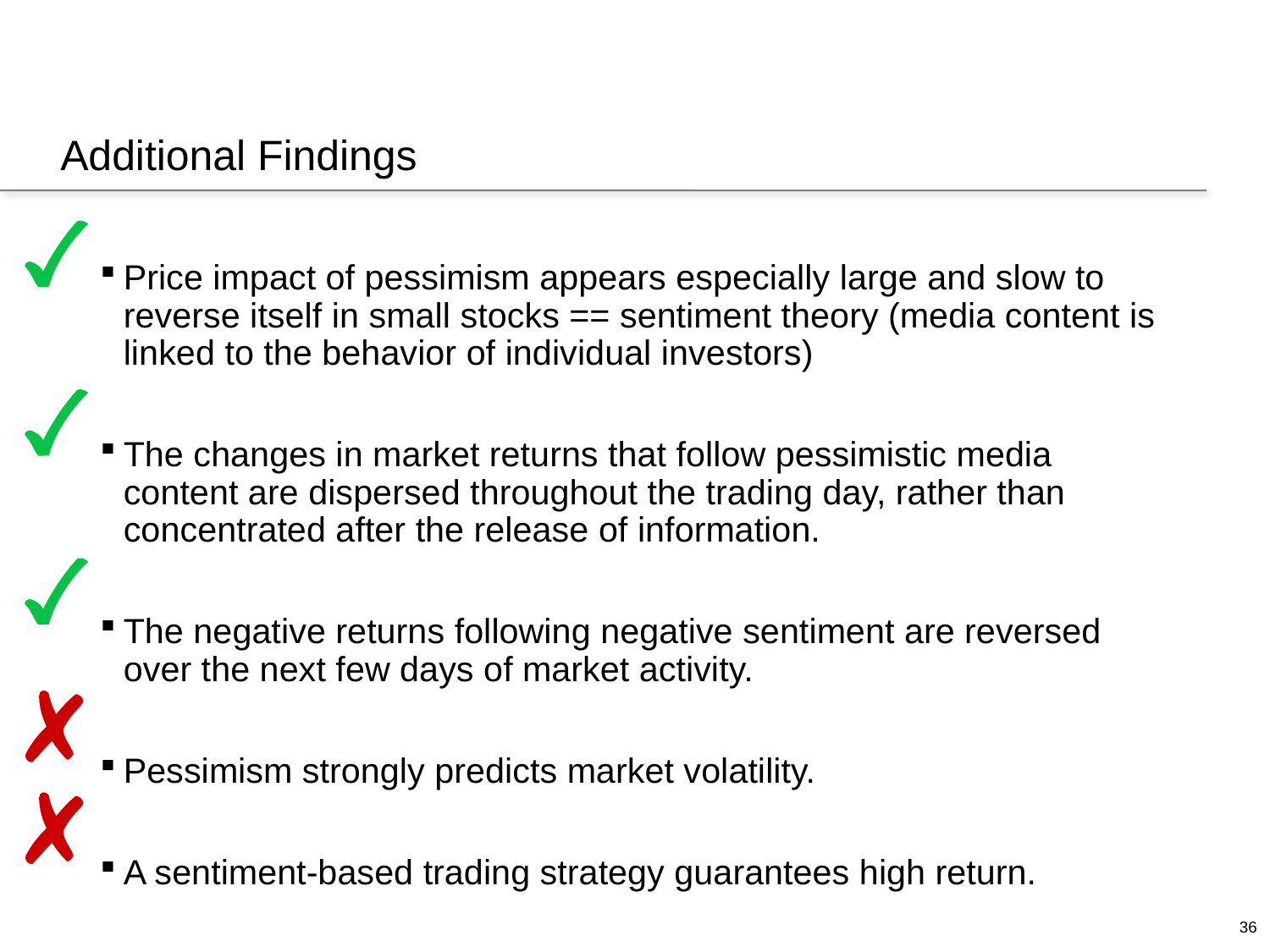

# Additional Findings

Price impact of pessimism appears especially large and slow to reverse itself in small stocks == sentiment theory (media content is linked to the behavior of individual investors)

The changes in market returns that follow pessimistic media content are dispersed throughout the trading day, rather than concentrated after the release of information.

The negative returns following negative sentiment are reversed over the next few days of market activity.

Pessimism strongly predicts market volatility.

A sentiment-based trading strategy guarantees high return.

36